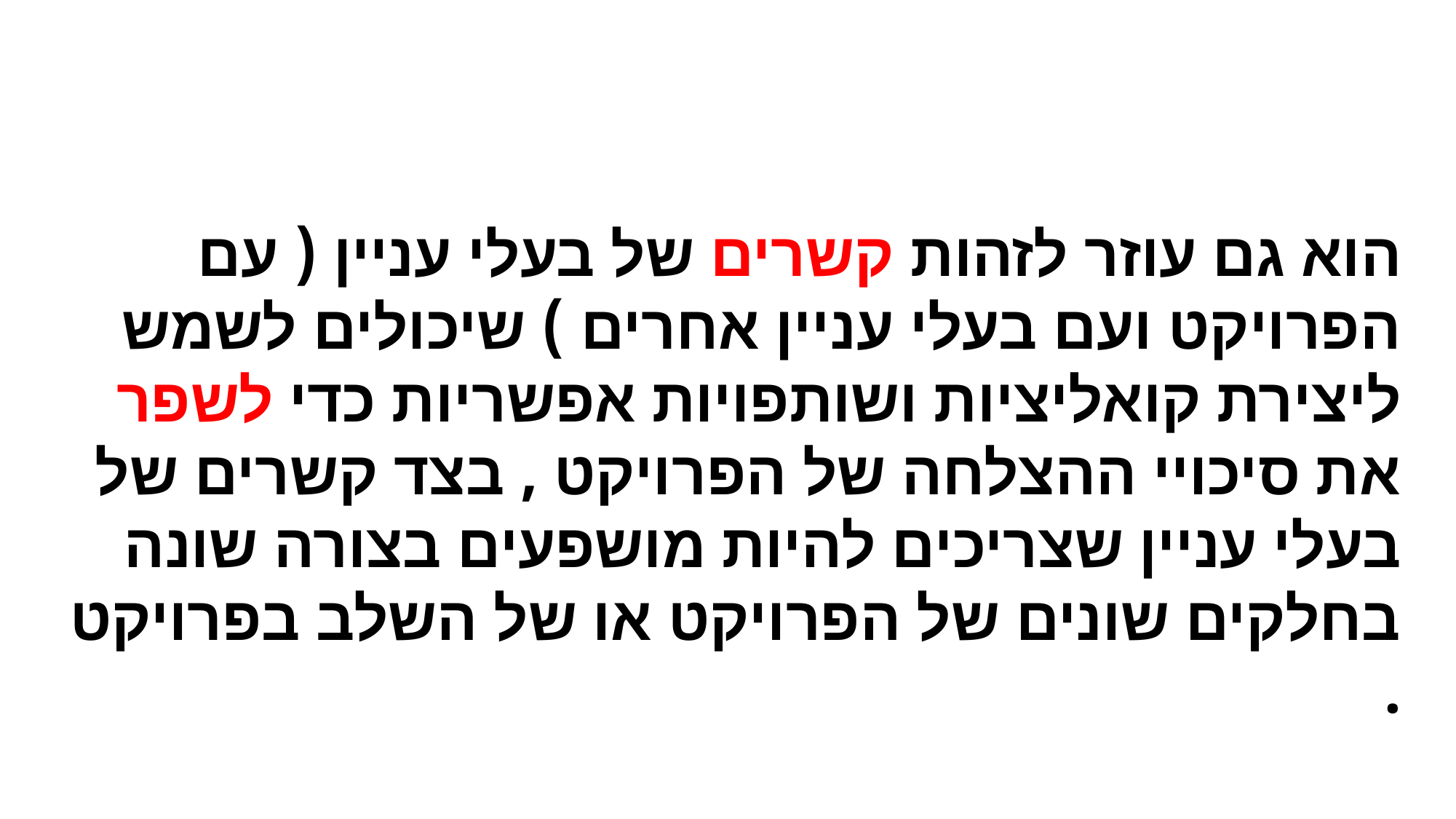

הוא גם עוזר לזהות קשרים של בעלי עניין ( עם הפרויקט ועם בעלי עניין אחרים ) שיכולים לשמש ליצירת קואליציות ושותפויות אפשריות כדי לשפר את סיכויי ההצלחה של הפרויקט , בצד קשרים של בעלי עניין שצריכים להיות מושפעים בצורה שונה בחלקים שונים של הפרויקט או של השלב בפרויקט .